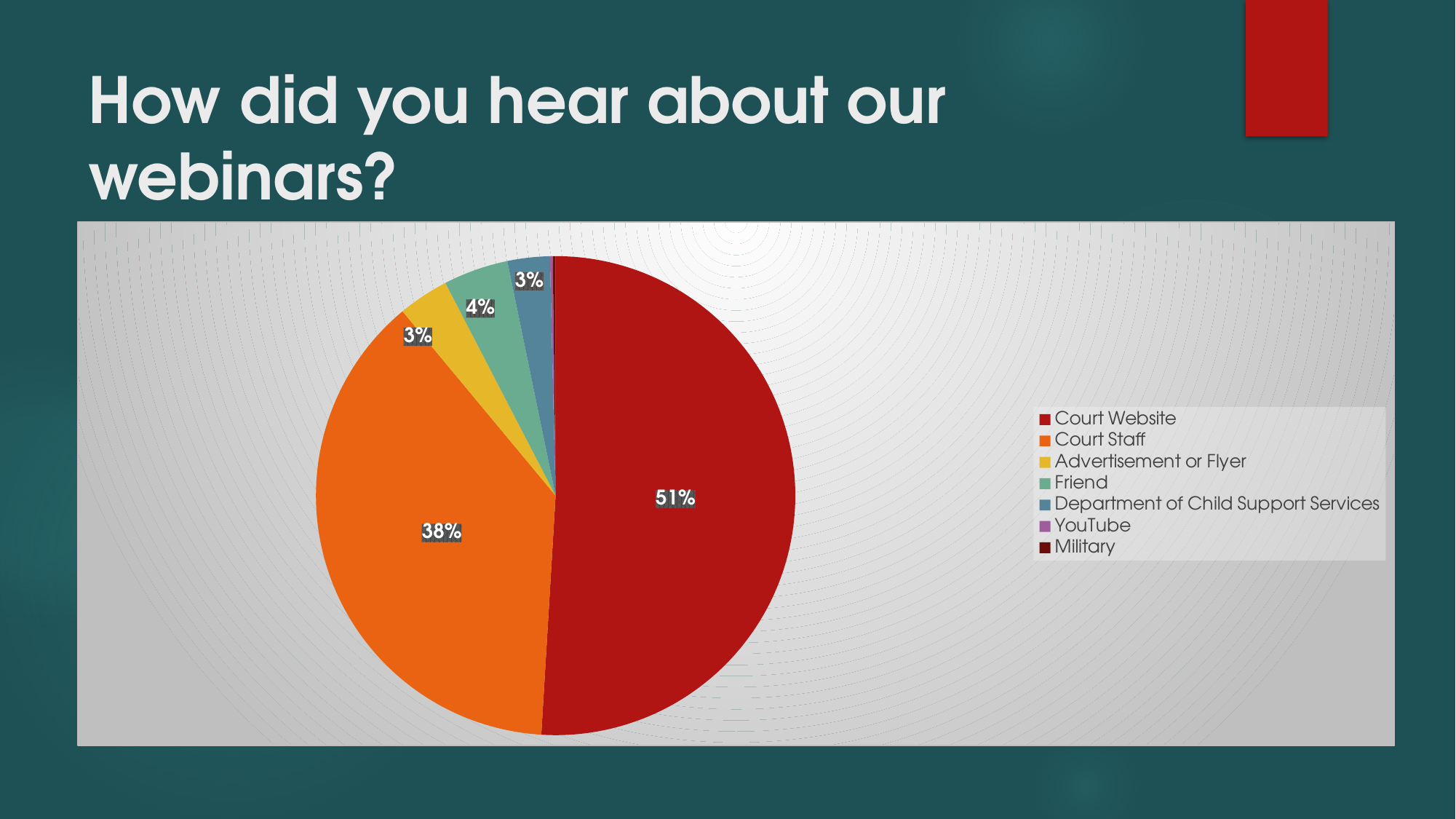

# How did you hear about our webinars?

### Chart

| Category | Registrants |
|---|---|
| Court Website | 268.0 |
| Court Staff | 200.0 |
| Advertisement or Flyer | 18.0 |
| Friend | 23.0 |
| Department of Child Support Services | 15.0 |
| YouTube | 1.0 |
| Military  | 1.0 |